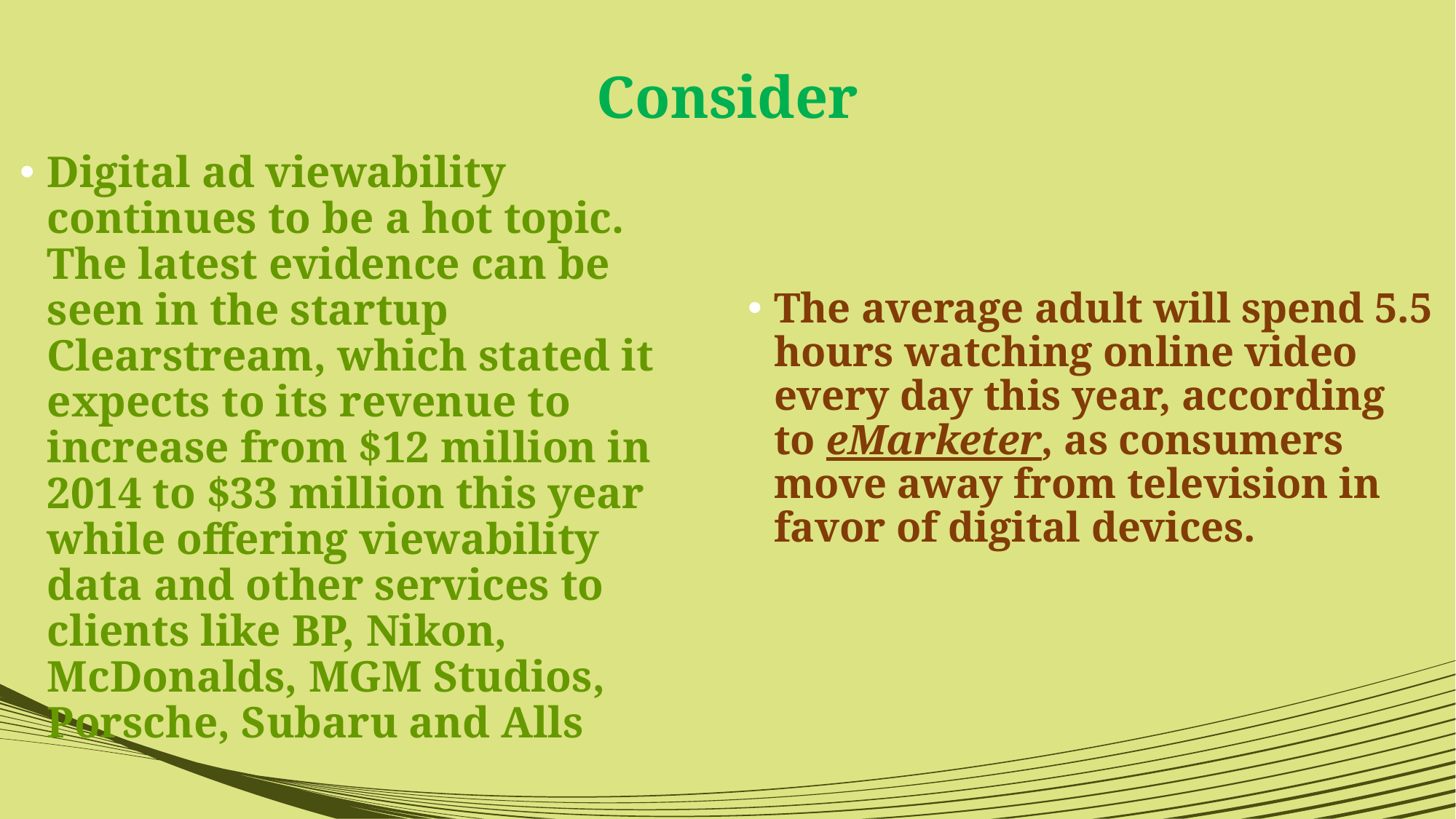

# Consider
Digital ad viewability continues to be a hot topic. The latest evidence can be seen in the startup Clearstream, which stated it expects to its revenue to increase from $12 million in 2014 to $33 million this year while offering viewability data and other services to clients like BP, Nikon, McDonalds, MGM Studios, Porsche, Subaru and Alls
The average adult will spend 5.5 hours watching online video every day this year, according to eMarketer, as consumers move away from television in favor of digital devices.